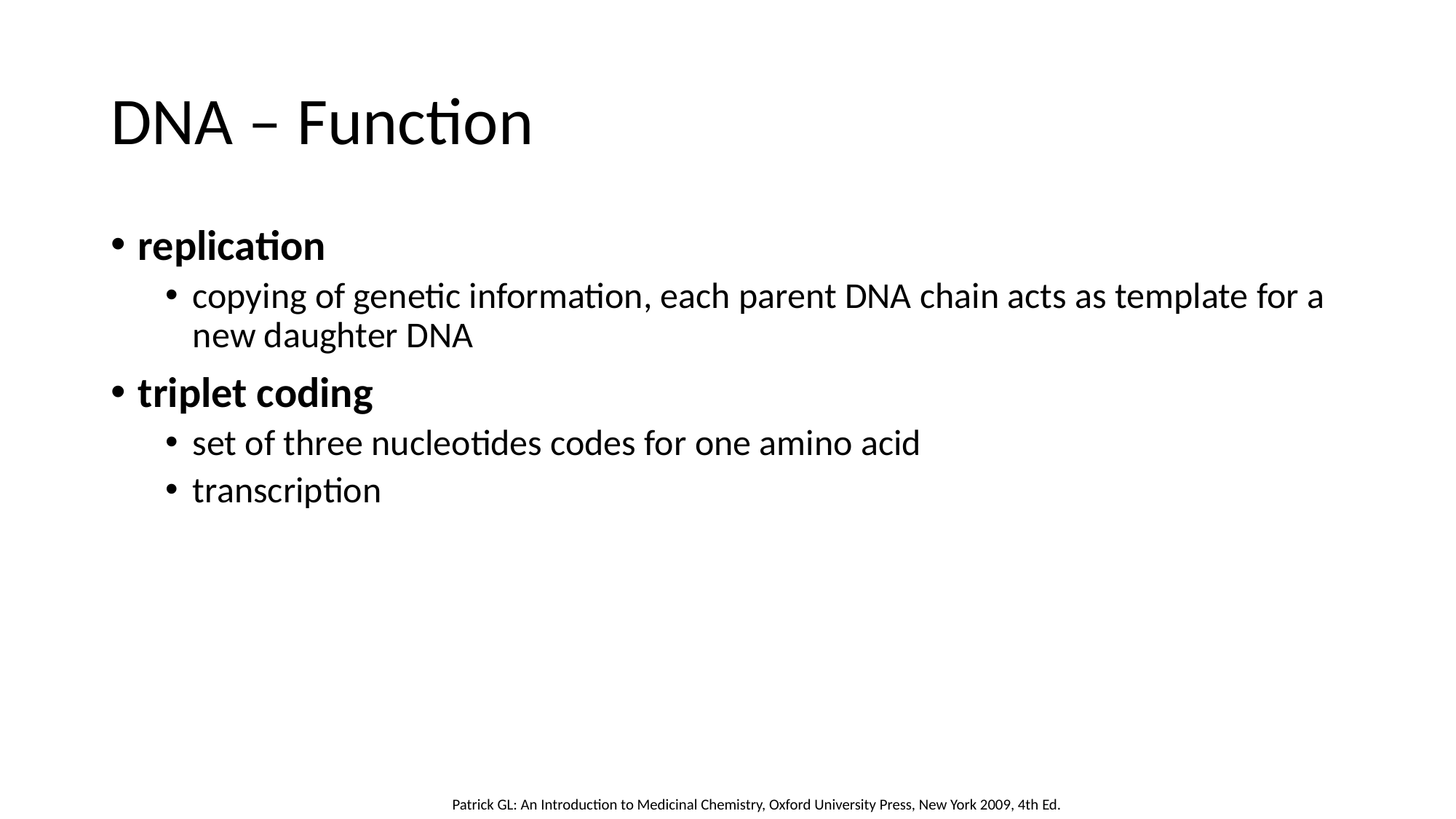

# DNA – Function
replication
copying of genetic information, each parent DNA chain acts as template for a new daughter DNA
triplet coding
set of three nucleotides codes for one amino acid
transcription
Patrick GL: An Introduction to Medicinal Chemistry, Oxford University Press, New York 2009, 4th Ed.